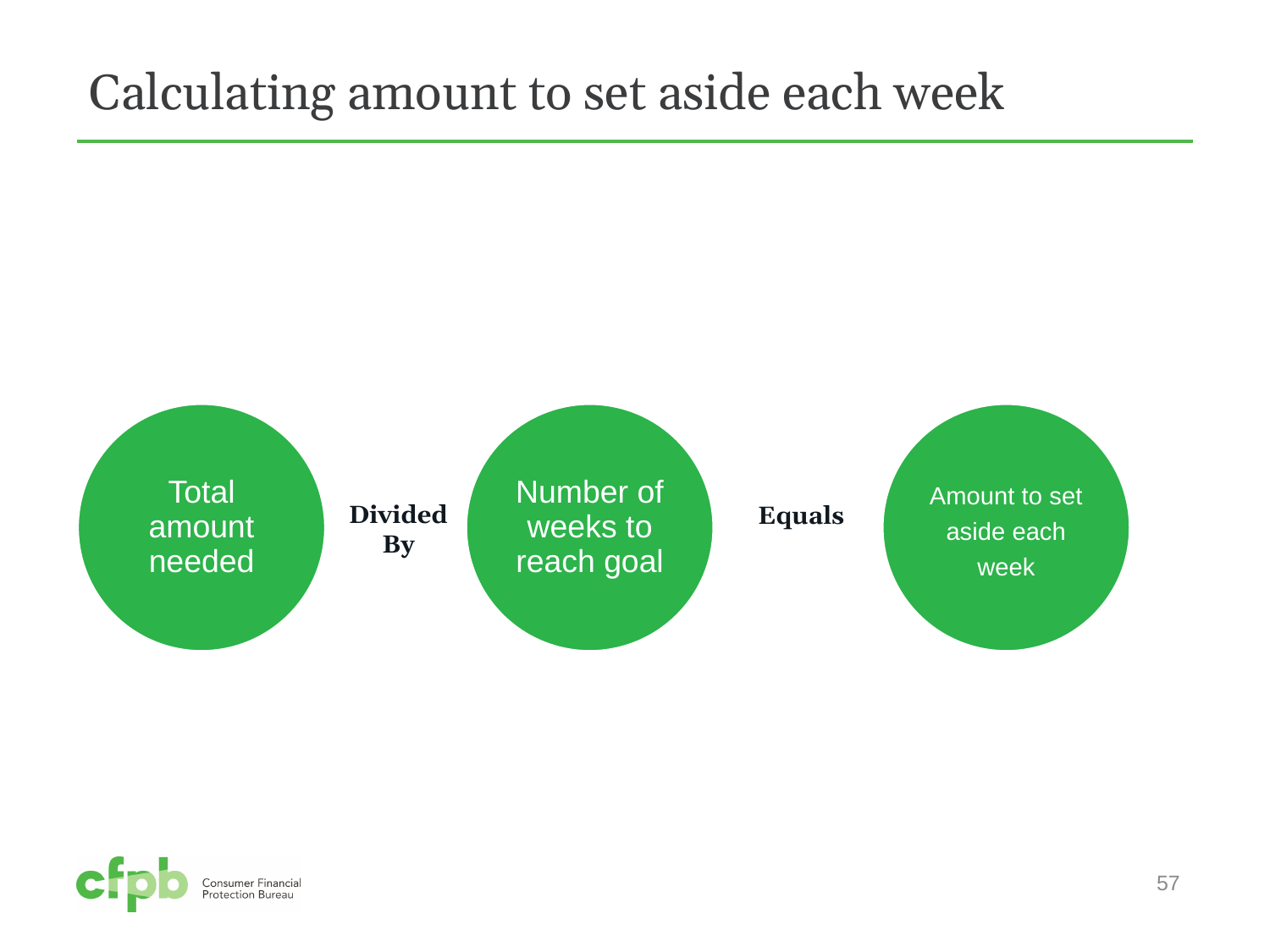

# Calculating amount to set aside each week
Total amount needed

Number of weeks to reach goal

Amount to set aside each week

Divided By
Equals
57